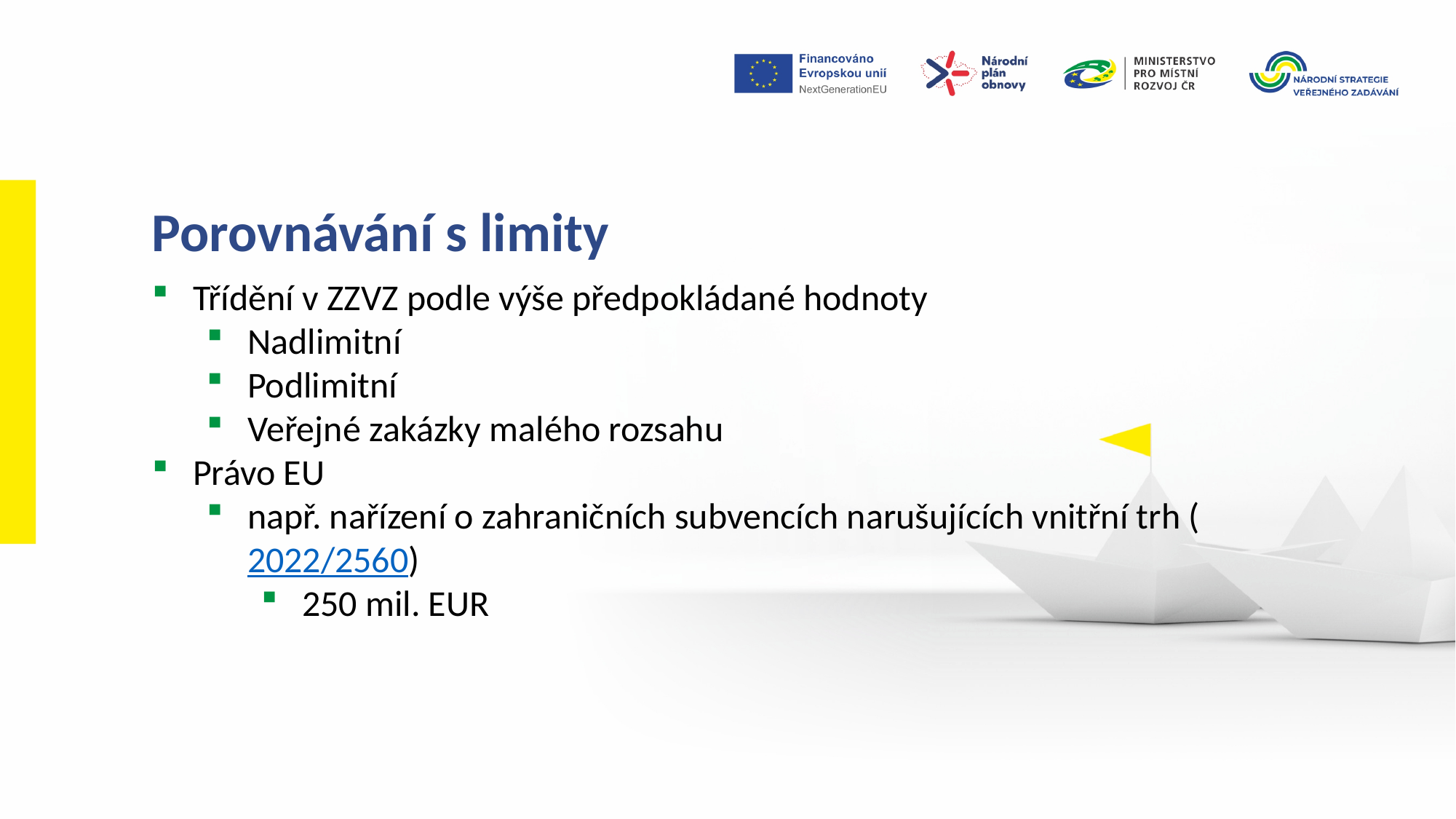

Porovnávání s limity
Třídění v ZZVZ podle výše předpokládané hodnoty
Nadlimitní
Podlimitní
Veřejné zakázky malého rozsahu
Právo EU
např. nařízení o zahraničních subvencích narušujících vnitřní trh (2022/2560)
250 mil. EUR